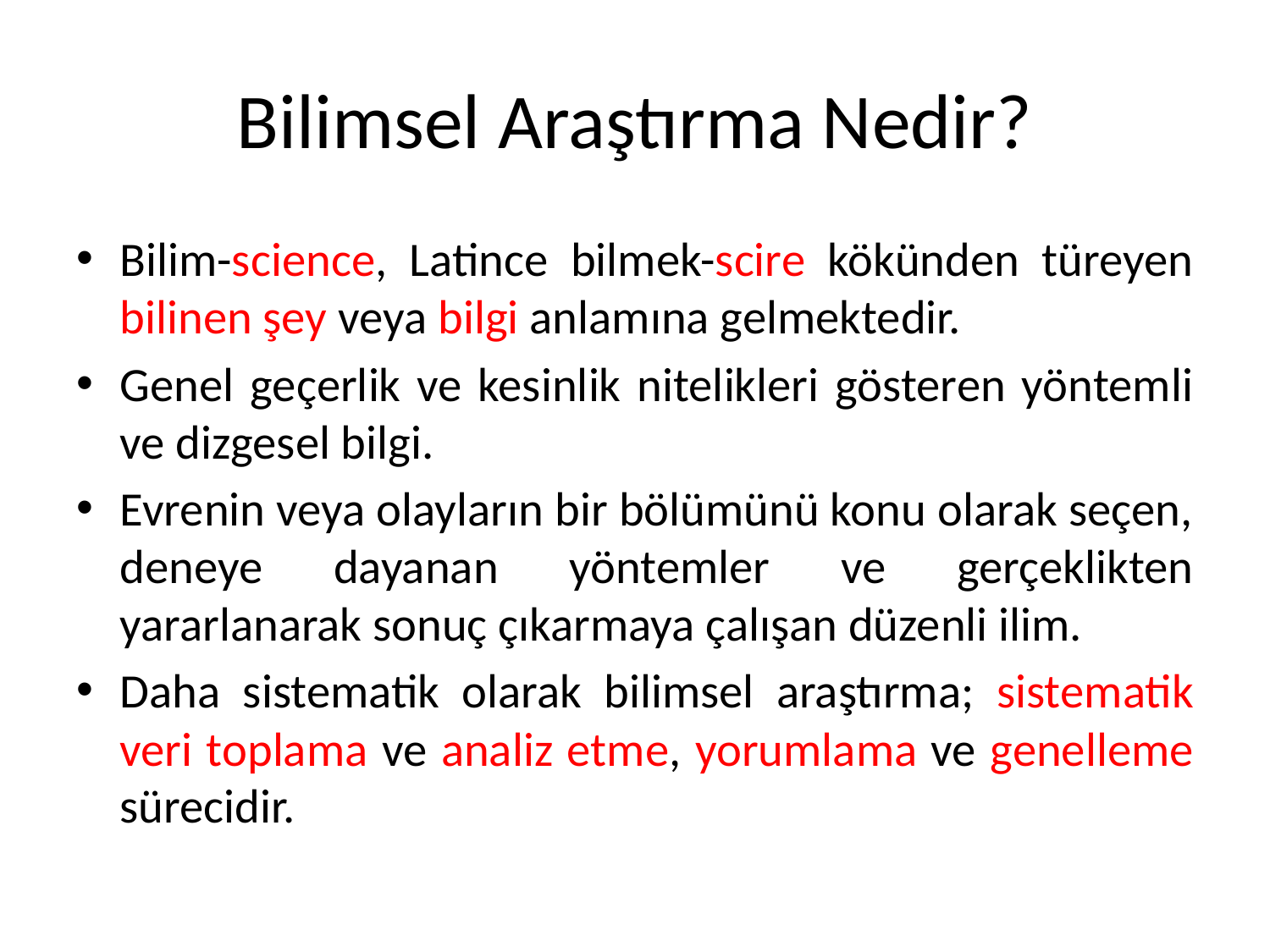

# Bilimsel Araştırma Nedir?
Bilim-science, Latince bilmek-scire kökünden türeyen bilinen şey veya bilgi anlamına gelmektedir.
Genel geçerlik ve kesinlik nitelikleri gösteren yöntemli ve dizgesel bilgi.
Evrenin veya olayların bir bölümünü konu olarak seçen, deneye dayanan yöntemler ve gerçeklikten yararlanarak sonuç çıkarmaya çalışan düzenli ilim.
Daha sistematik olarak bilimsel araştırma; sistematik veri toplama ve analiz etme, yorumlama ve genelleme sürecidir.